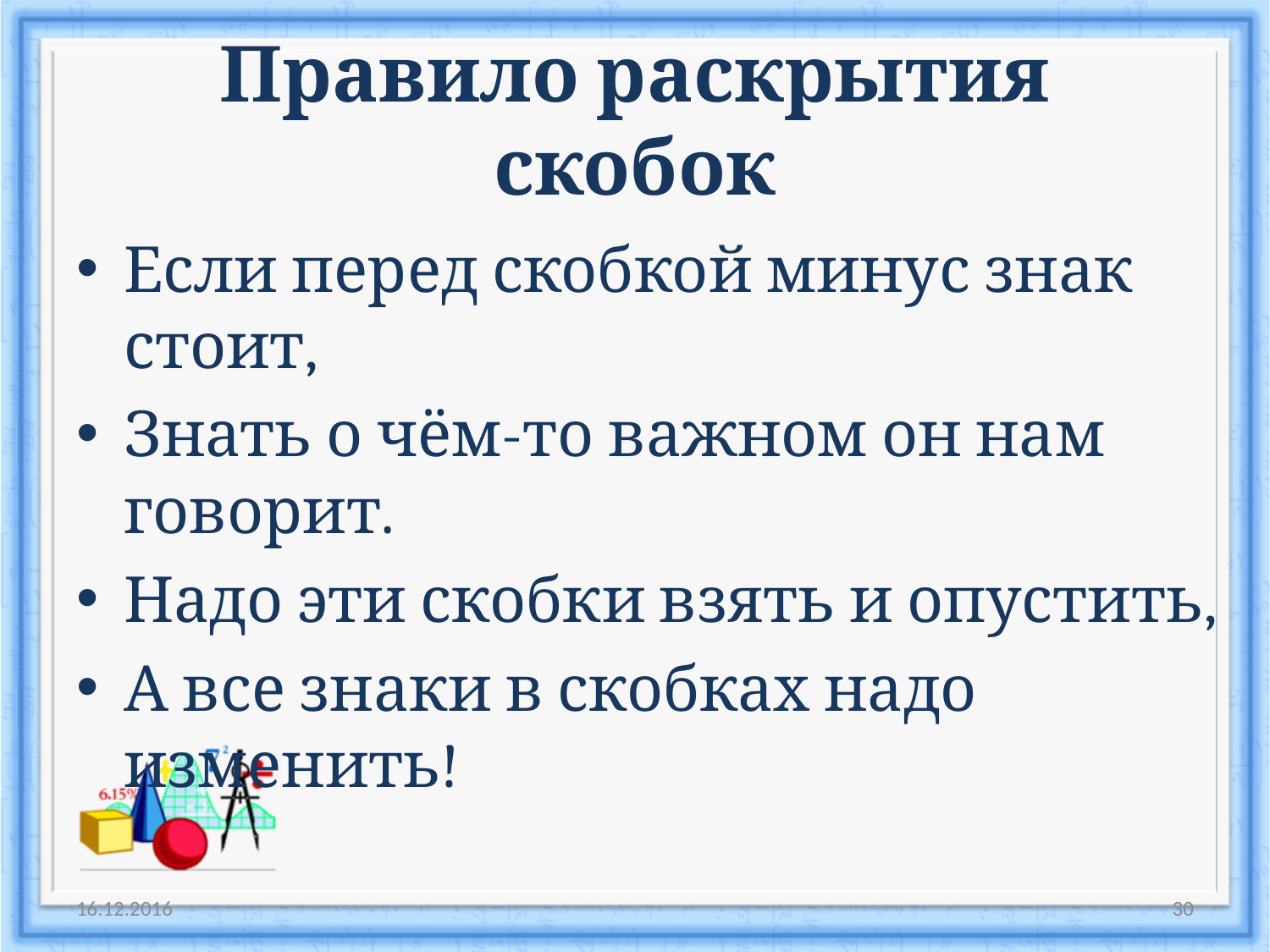

# Правило раскрытия скобок
Если перед скобкой минус знак стоит,
Знать о чём-то важном он нам говорит.
Надо эти скобки взять и опустить,
А все знаки в скобках надо изменить!
16.12.2016
30